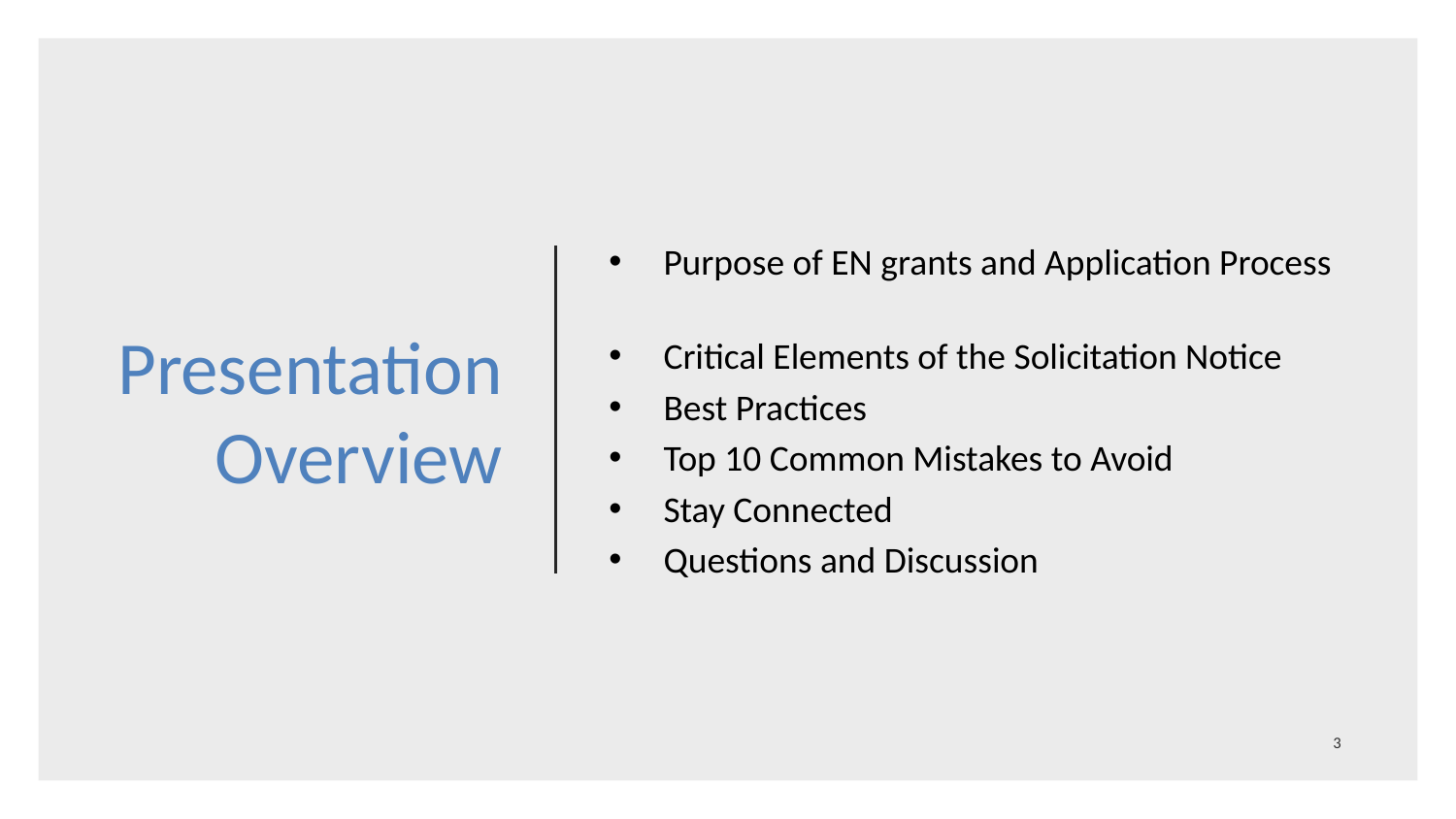

# Presentation Overview
Purpose of EN grants and Application Process
Critical Elements of the Solicitation Notice
Best Practices
Top 10 Common Mistakes to Avoid
Stay Connected
Questions and Discussion
3